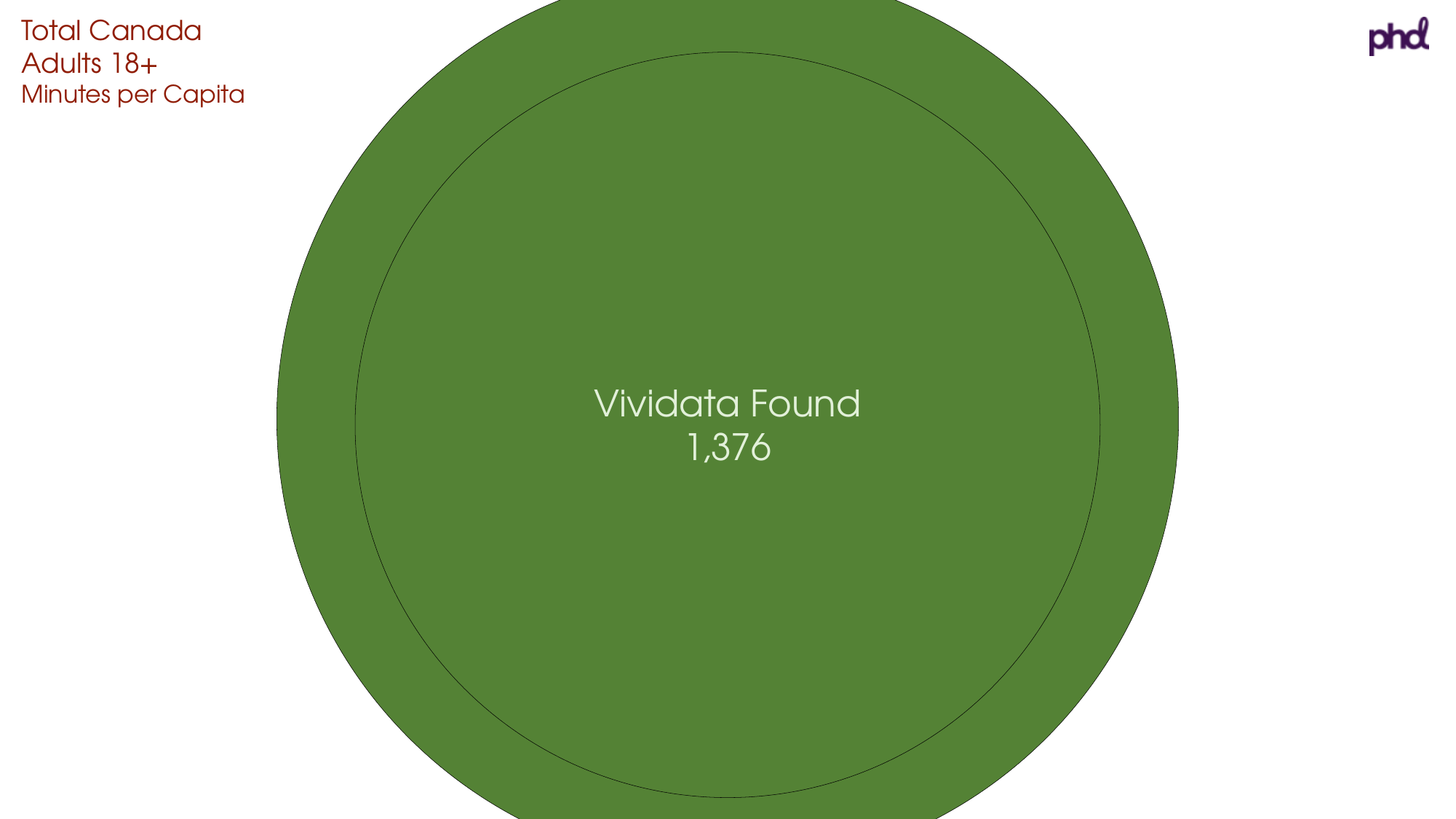

Total Canada
Adults 18+
Minutes per Capita

Vividata Found
1,376
Unearthed
2,067
+50%